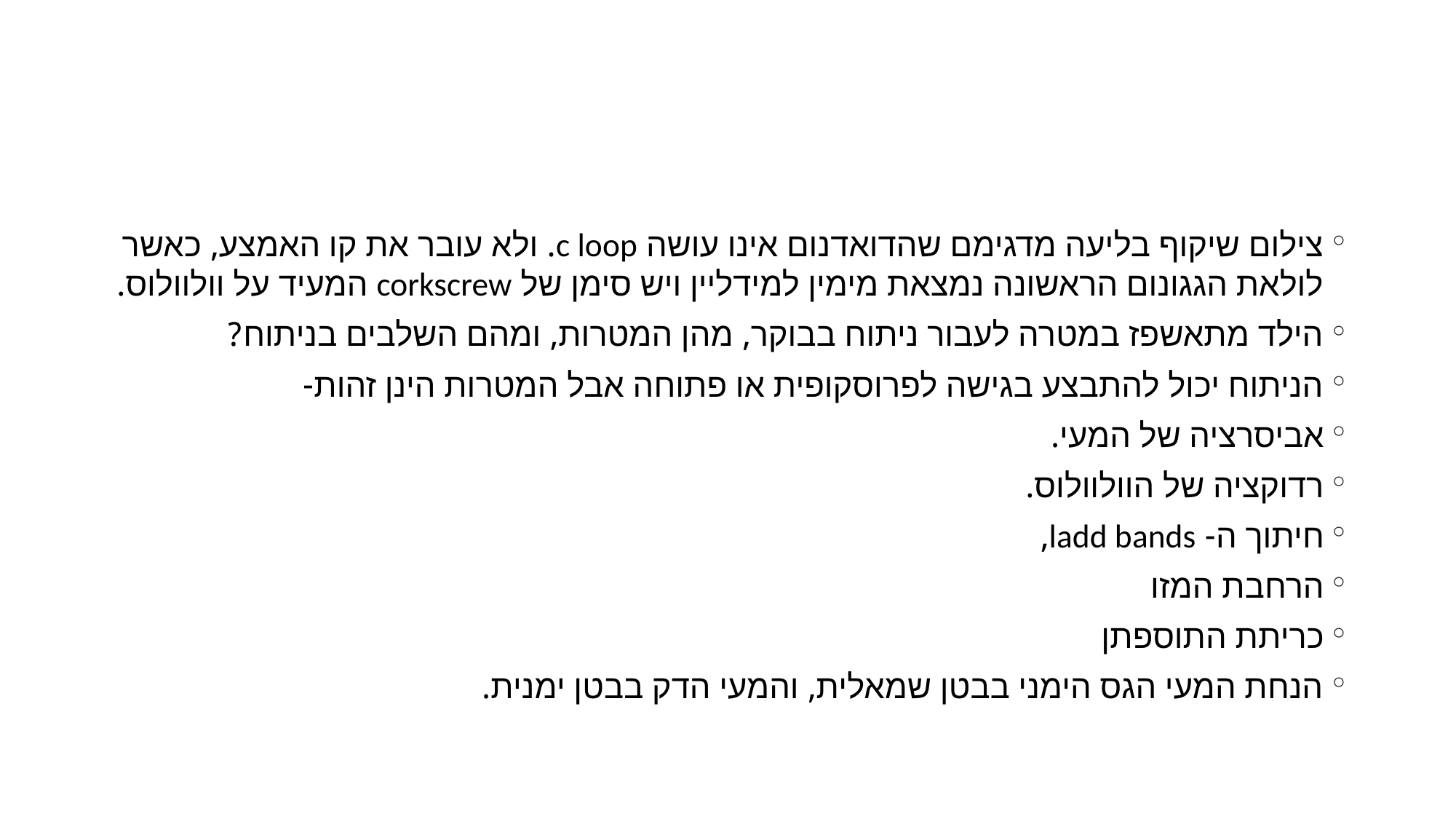

#
צילום שיקוף בליעה מדגימם שהדואדנום אינו עושה c loop. ולא עובר את קו האמצע, כאשר לולאת הגגונום הראשונה נמצאת מימין למידליין ויש סימן של corkscrew המעיד על וולוולוס.
הילד מתאשפז במטרה לעבור ניתוח בבוקר, מהן המטרות, ומהם השלבים בניתוח?
הניתוח יכול להתבצע בגישה לפרוסקופית או פתוחה אבל המטרות הינן זהות-
אביסרציה של המעי.
רדוקציה של הוולוולוס.
חיתוך ה- ladd bands,
הרחבת המזו
כריתת התוספתן
הנחת המעי הגס הימני בבטן שמאלית, והמעי הדק בבטן ימנית.